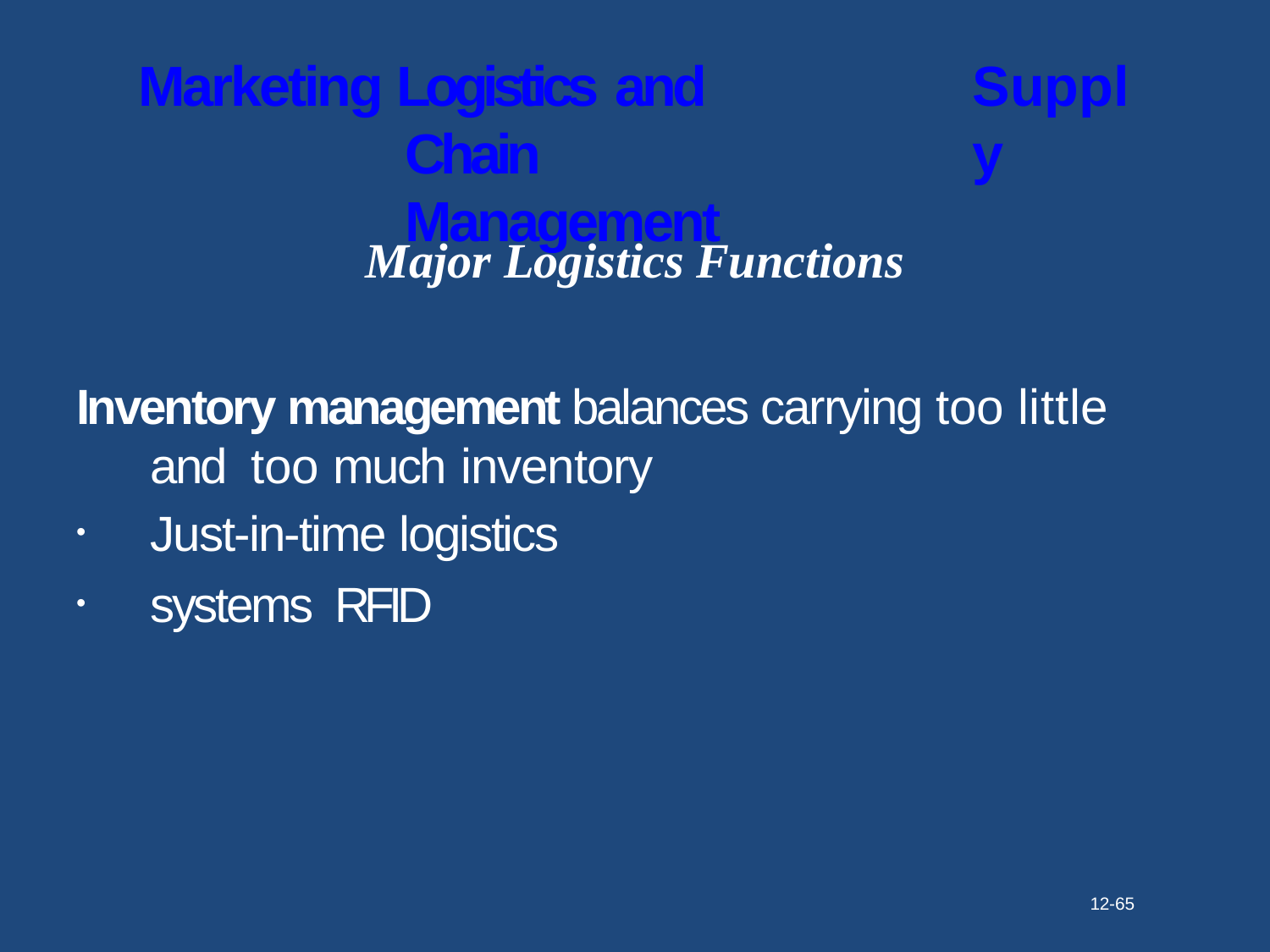

# Marketing Logistics and
Chain Management
Supply
Major Logistics Functions

Inventory management balances carrying too little and  too much inventory
Just-in-time logistics systems  RFID
•
•
12-65